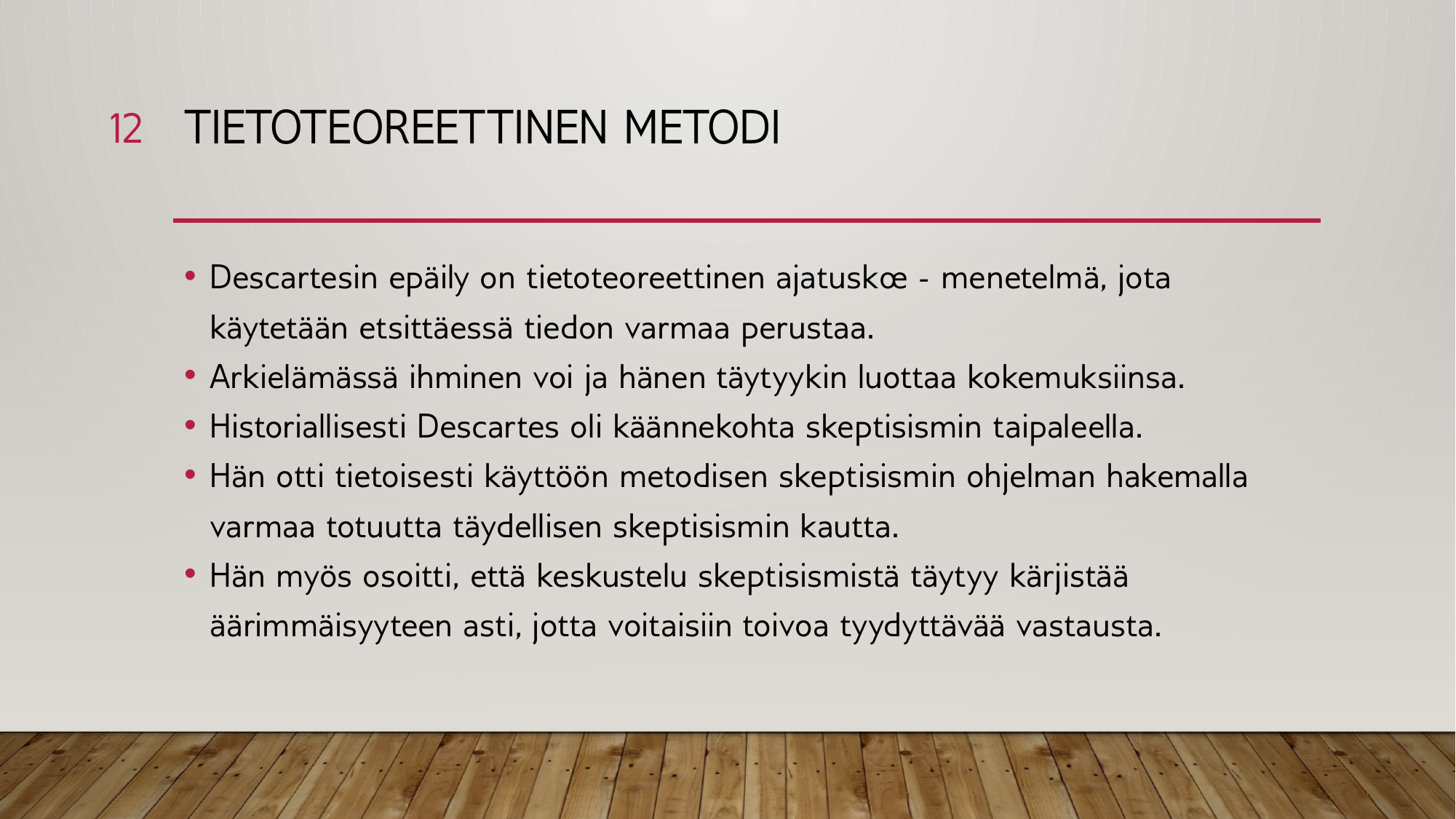

12
# Tietoteoreettinen metodi
Descartesin epäily on tietoteoreettinen ajatuskoe - menetelmä, jota käytetään etsittäessä tiedon varmaa perustaa.
Arkielämässä ihminen voi ja hänen täytyykin luottaa kokemuksiinsa.
Historiallisesti Descartes oli käännekohta skeptisismin taipaleella.
Hän otti tietoisesti käyttöön metodisen skeptisismin ohjelman hakemalla varmaa totuutta täydellisen skeptisismin kautta.
Hän myös osoitti, että keskustelu skeptisismistä täytyy kärjistää äärimmäisyyteen asti, jotta voitaisiin toivoa tyydyttävää vastausta.